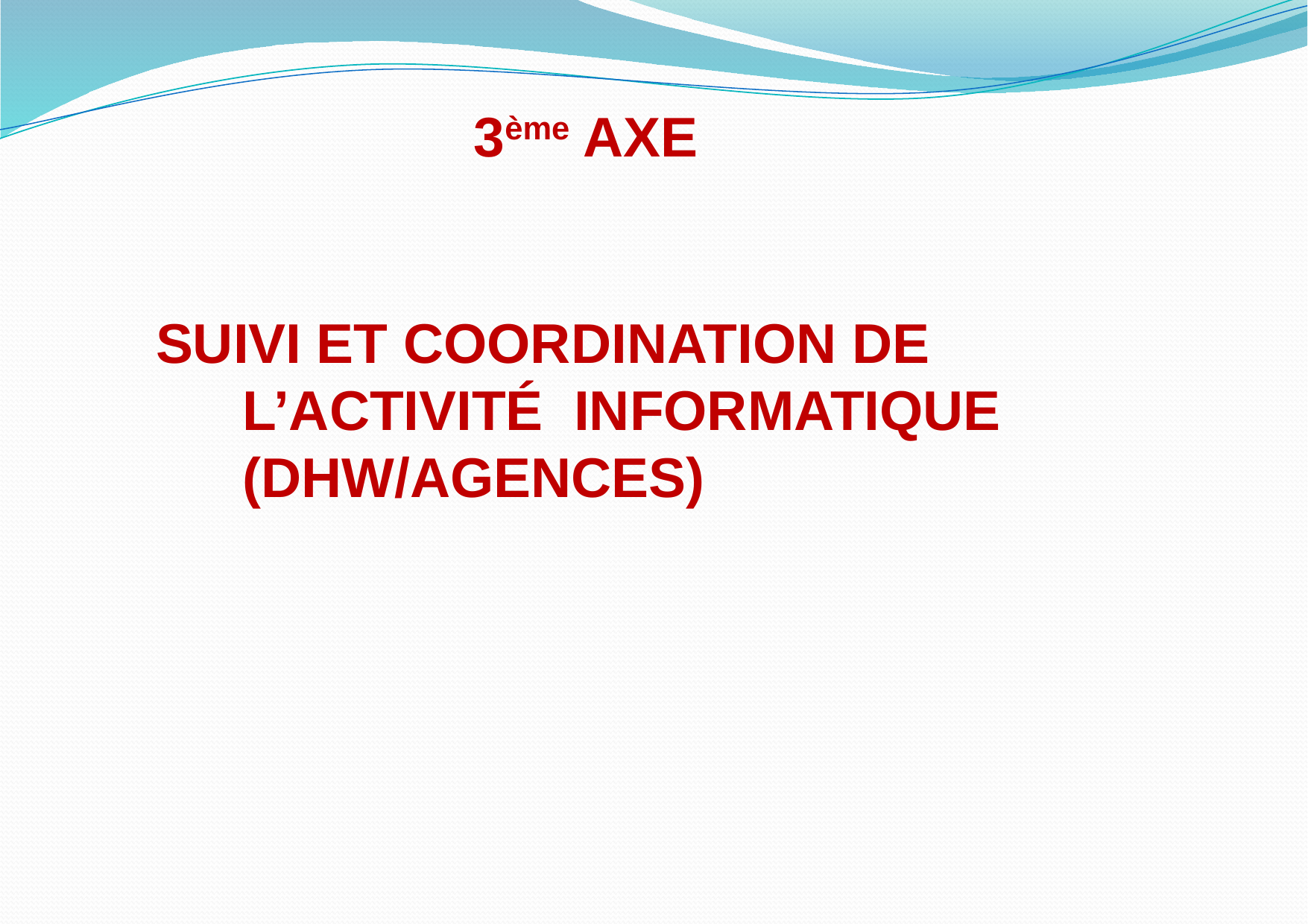

# 3ème AXE
SUIVI ET COORDINATION DE L’ACTIVITÉ  INFORMATIQUE (DHW/AGENCES)